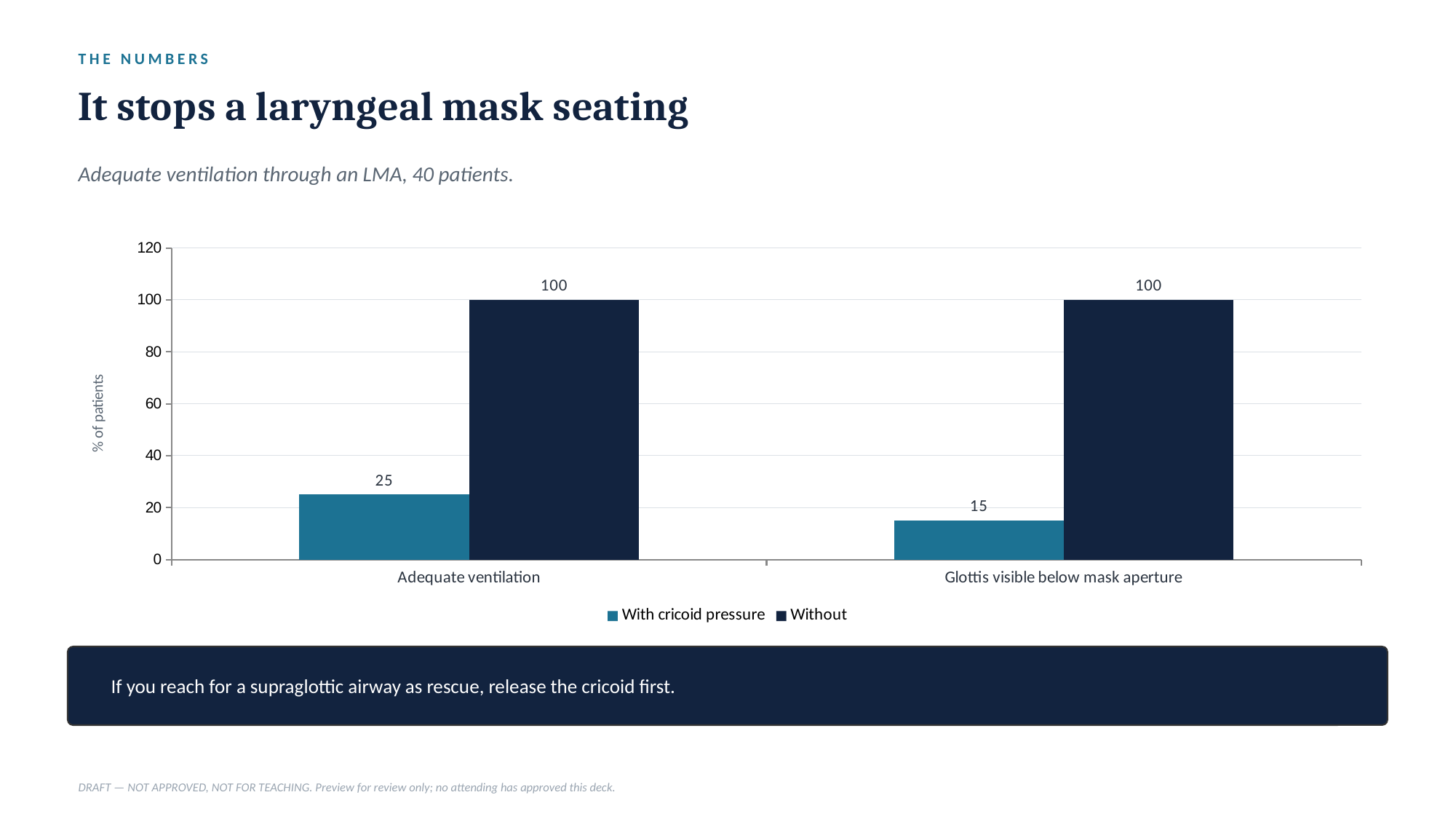

THE NUMBERS
It stops a laryngeal mask seating
Adequate ventilation through an LMA, 40 patients.

### Chart

| Category | With cricoid pressure | Without |
|---|---|---|
| Adequate ventilation | 25.0 | 100.0 |
| Glottis visible below mask aperture | 15.0 | 100.0 |
If you reach for a supraglottic airway as rescue, release the cricoid first.
DRAFT — NOT APPROVED, NOT FOR TEACHING. Preview for review only; no attending has approved this deck.